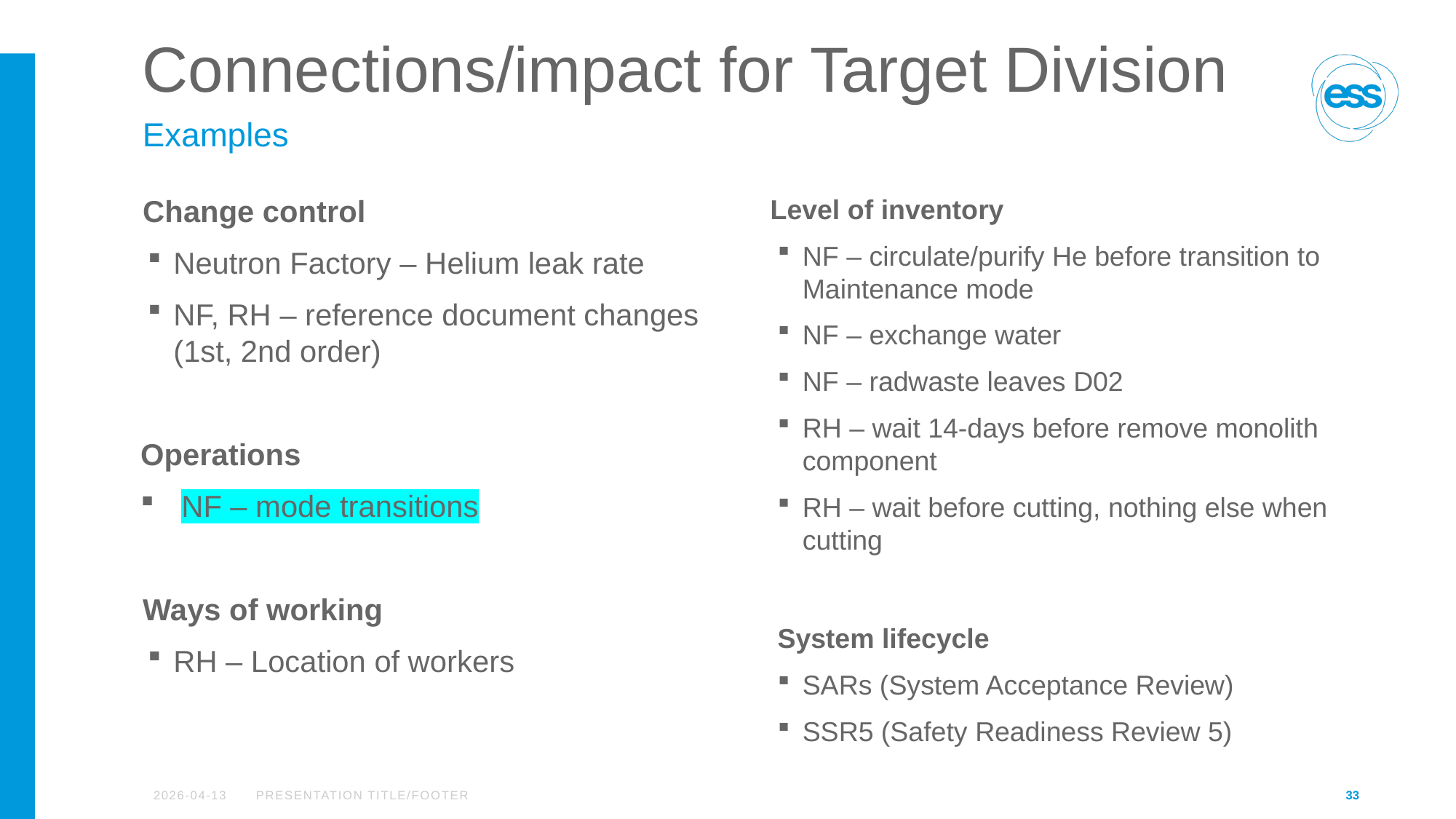

# Connections/impact for Target Division
Examples
Change control
Neutron Factory – Helium leak rate
NF, RH – reference document changes (1st, 2nd order)

Operations
NF – mode transitions

Ways of working
RH – Location of workers
Level of inventory
NF – circulate/purify He before transition to Maintenance mode
NF – exchange water
NF – radwaste leaves D02
RH – wait 14-days before remove monolith component
RH – wait before cutting, nothing else when cutting

System lifecycle
SARs (System Acceptance Review)
SSR5 (Safety Readiness Review 5)

2026-04-13
PRESENTATION TITLE/FOOTER
33